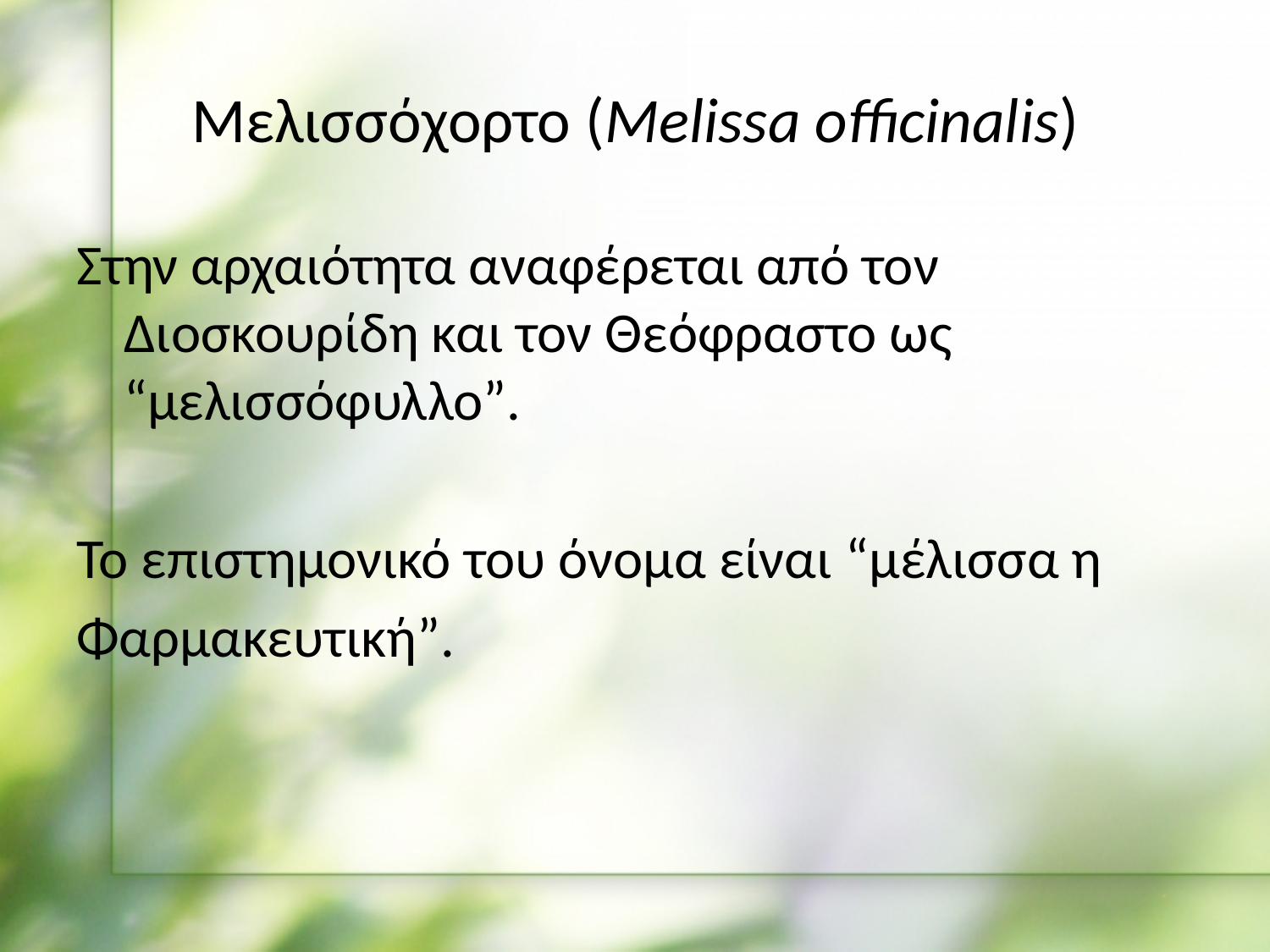

# Μελισσόχορτο (Melissa officinalis)
Στην αρχαιότητα αναφέρεται από τον Διοσκουρίδη και τον Θεόφραστο ως “μελισσόφυλλο”.

Το επιστημονικό του όνομα είναι “μέλισσα η
Φαρμακευτική”.